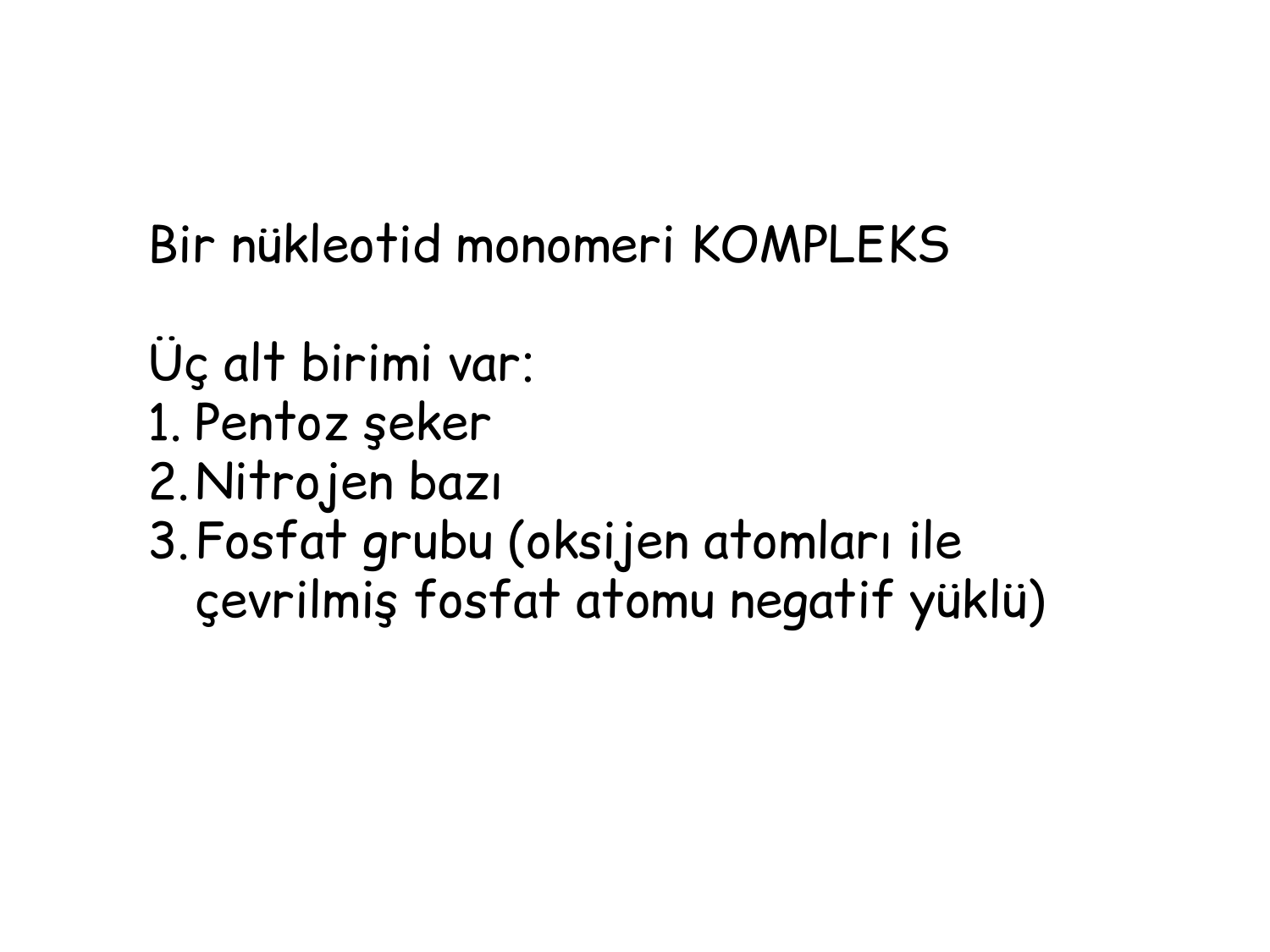

Bir nükleotid monomeri KOMPLEKS

Üç alt birimi var:
Pentoz şeker
Nitrojen bazı
Fosfat grubu (oksijen atomları ile çevrilmiş fosfat atomu negatif yüklü)